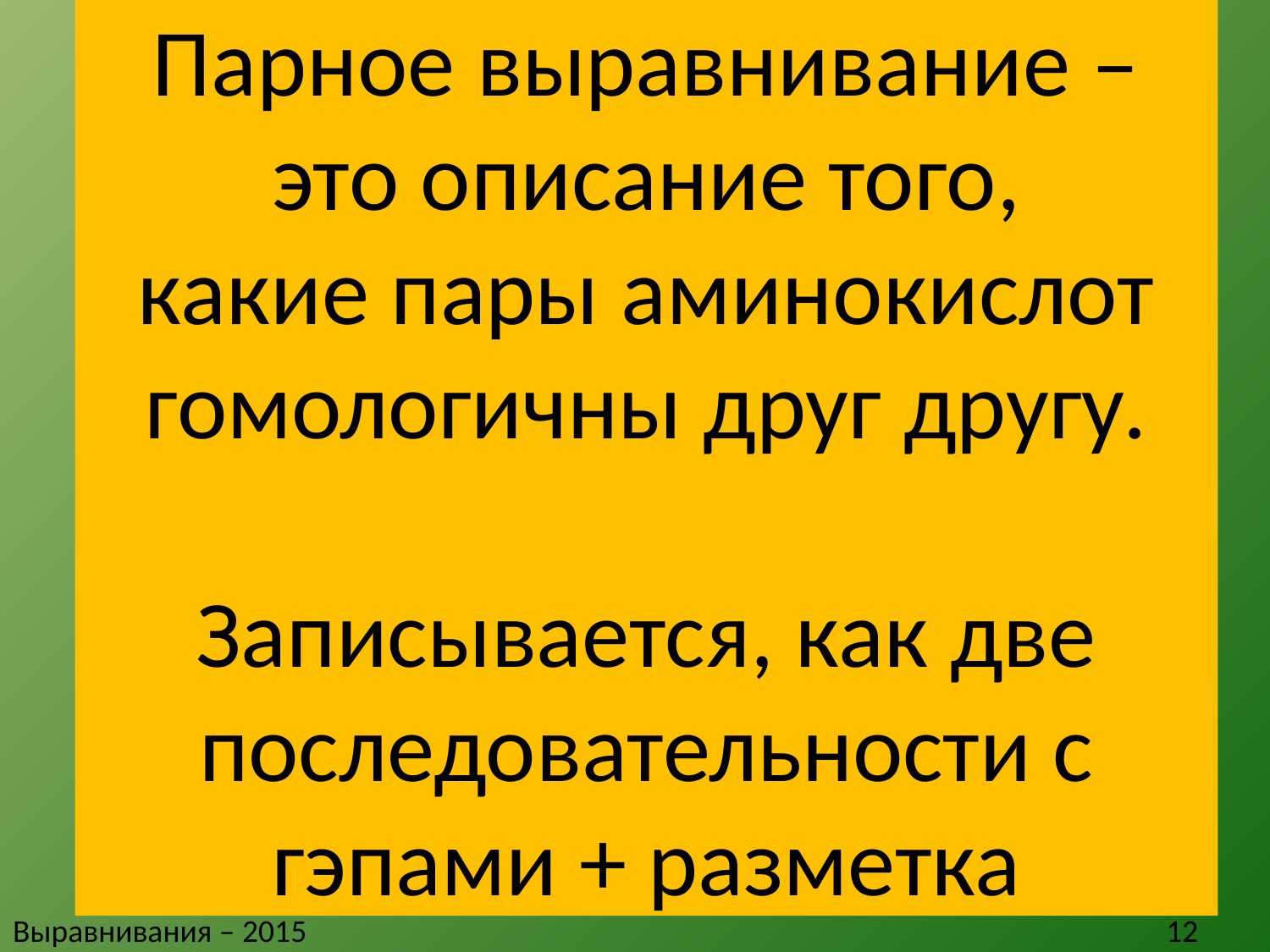

# Парное выравнивание – это описание того, какие пары аминокислот гомологичны друг другу. Записывается, как две последовательности с гэпами + разметка